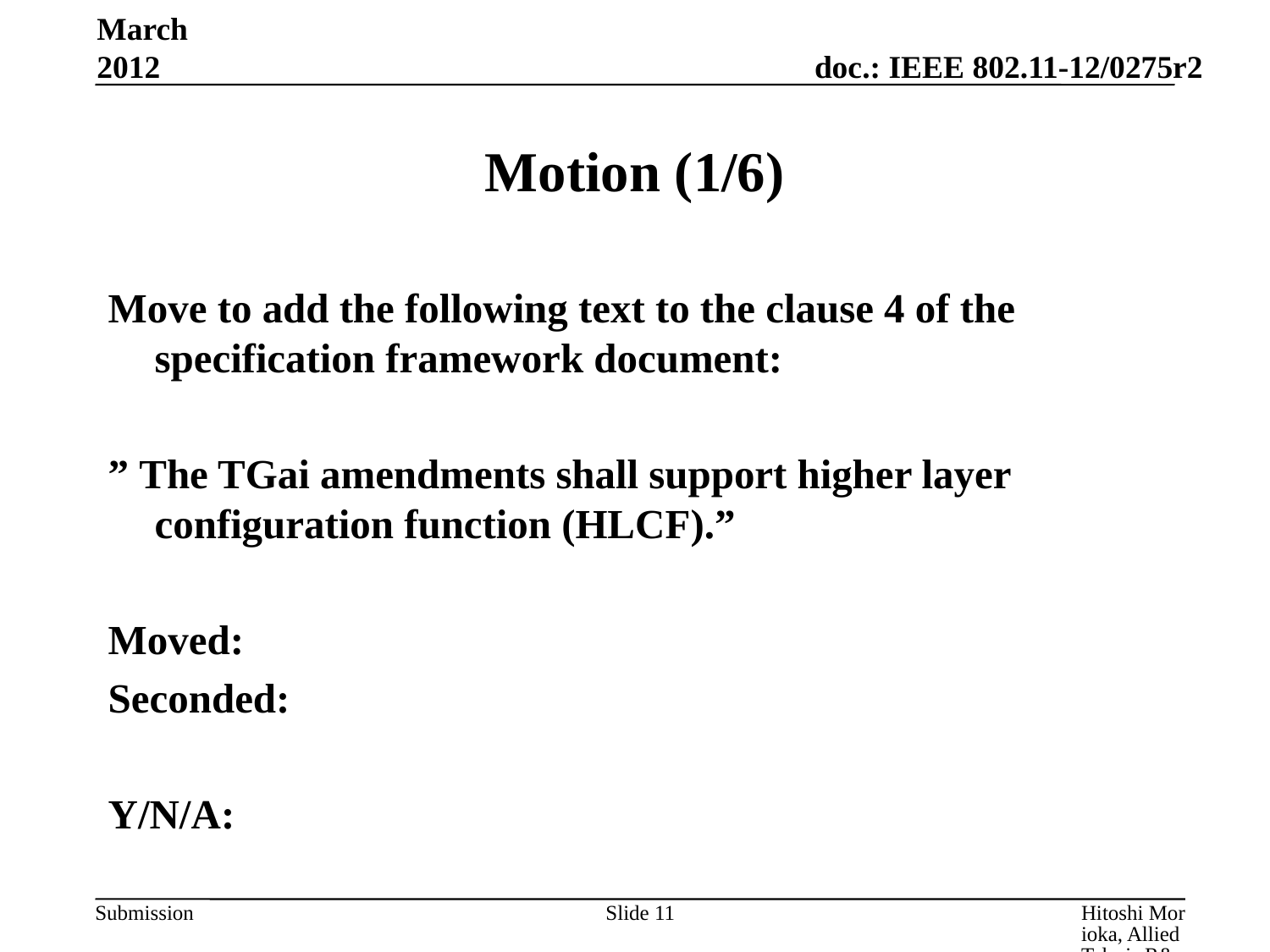

March 2012
# Motion (1/6)
Move to add the following text to the clause 4 of the specification framework document:

” The TGai amendments shall support higher layer configuration function (HLCF).”

Moved:
Seconded:

Y/N/A:
Slide 11
Hitoshi Morioka, Allied Telesis R&D Center